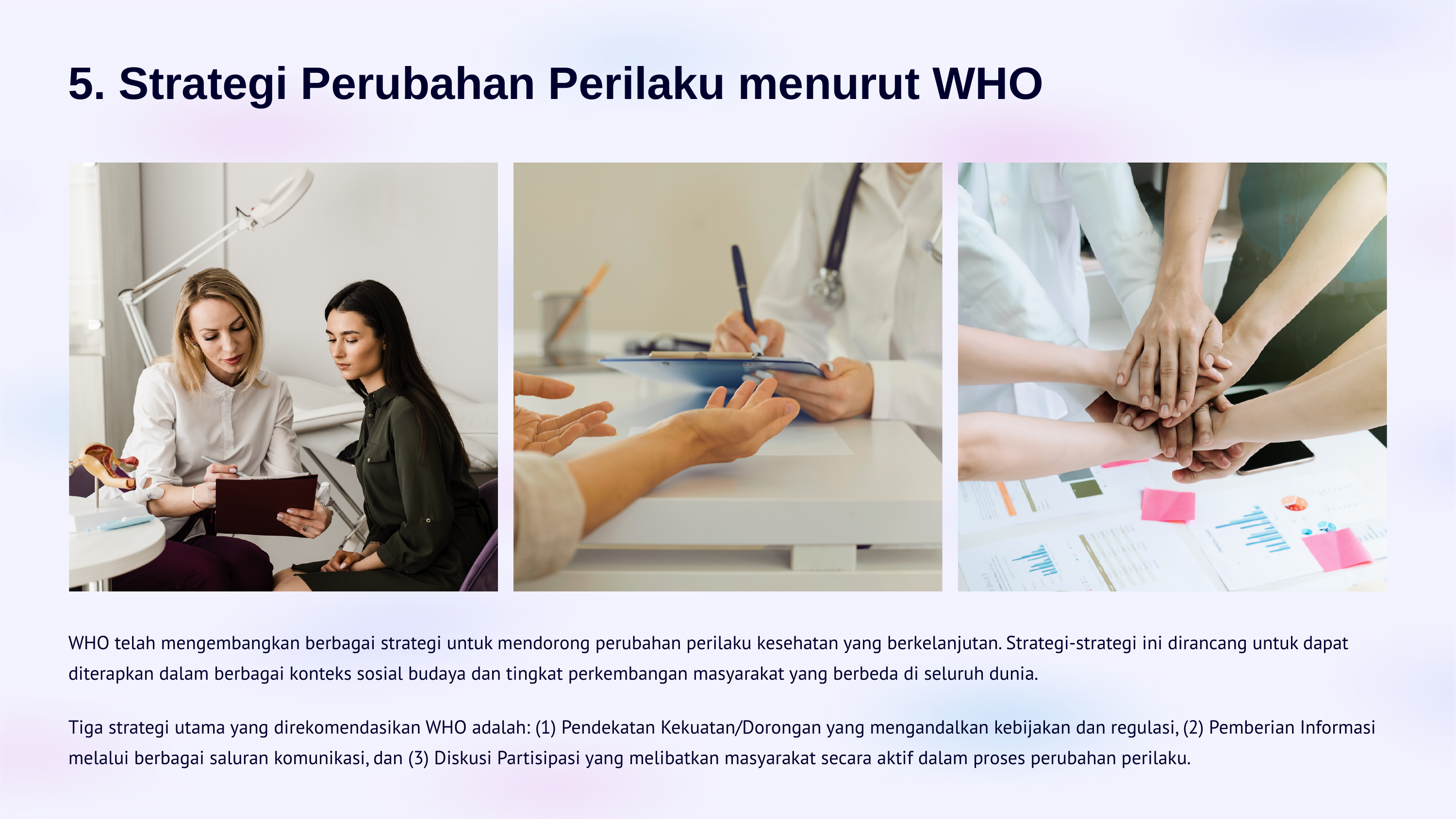

5. Strategi Perubahan Perilaku menurut WHO

WHO telah mengembangkan berbagai strategi untuk mendorong perubahan perilaku kesehatan yang berkelanjutan. Strategi-strategi ini dirancang untuk dapat diterapkan dalam berbagai konteks sosial budaya dan tingkat perkembangan masyarakat yang berbeda di seluruh dunia.

Tiga strategi utama yang direkomendasikan WHO adalah: (1) Pendekatan Kekuatan/Dorongan yang mengandalkan kebijakan dan regulasi, (2) Pemberian Informasi melalui berbagai saluran komunikasi, dan (3) Diskusi Partisipasi yang melibatkan masyarakat secara aktif dalam proses perubahan perilaku.